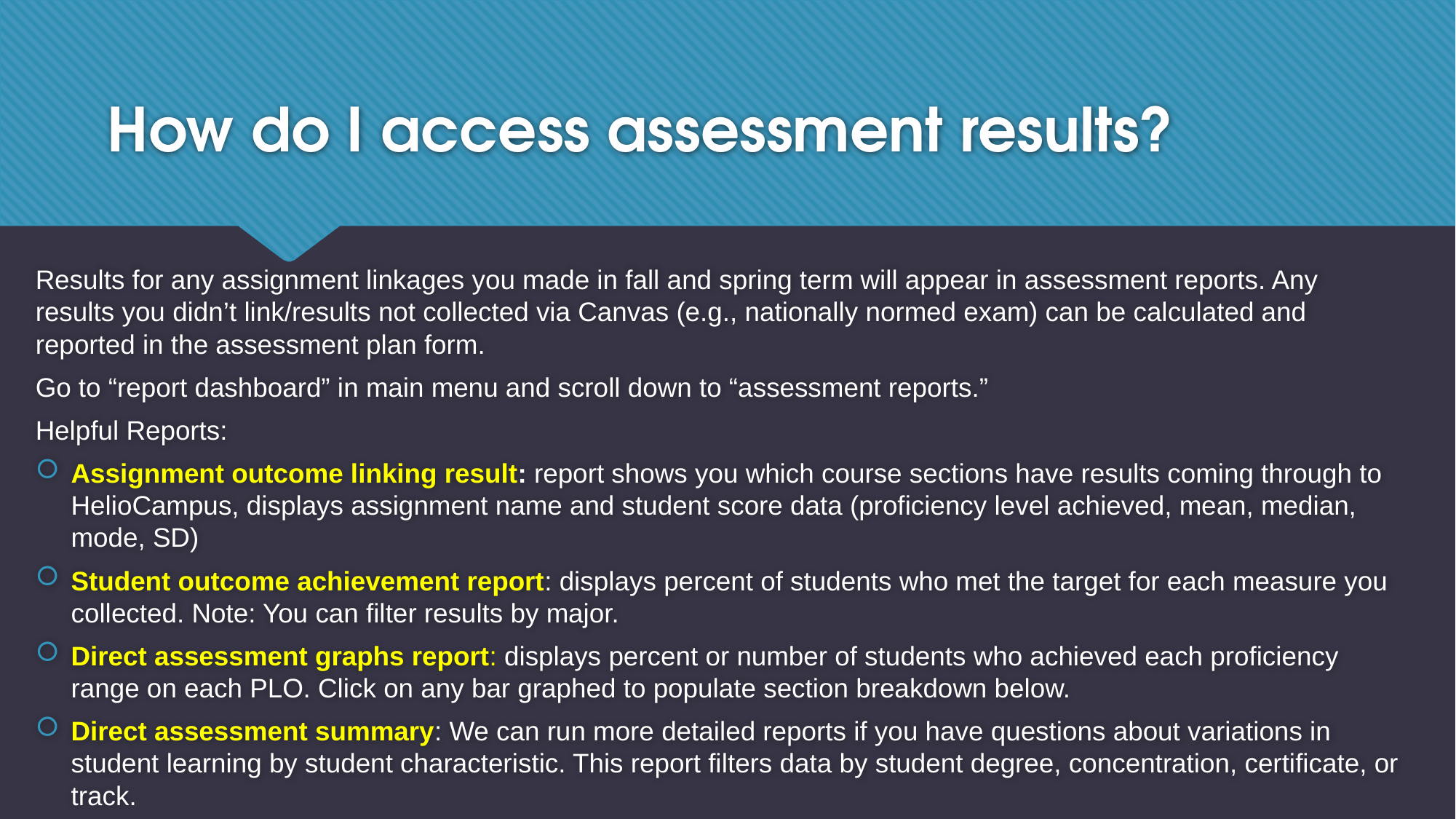

# How do I access assessment results?
Results for any assignment linkages you made in fall and spring term will appear in assessment reports. Any results you didn’t link/results not collected via Canvas (e.g., nationally normed exam) can be calculated and reported in the assessment plan form.
Go to “report dashboard” in main menu and scroll down to “assessment reports.”
Helpful Reports:
Assignment outcome linking result: report shows you which course sections have results coming through to HelioCampus, displays assignment name and student score data (proficiency level achieved, mean, median, mode, SD)
Student outcome achievement report: displays percent of students who met the target for each measure you collected. Note: You can filter results by major.
Direct assessment graphs report: displays percent or number of students who achieved each proficiency range on each PLO. Click on any bar graphed to populate section breakdown below.
Direct assessment summary: We can run more detailed reports if you have questions about variations in student learning by student characteristic. This report filters data by student degree, concentration, certificate, or track.